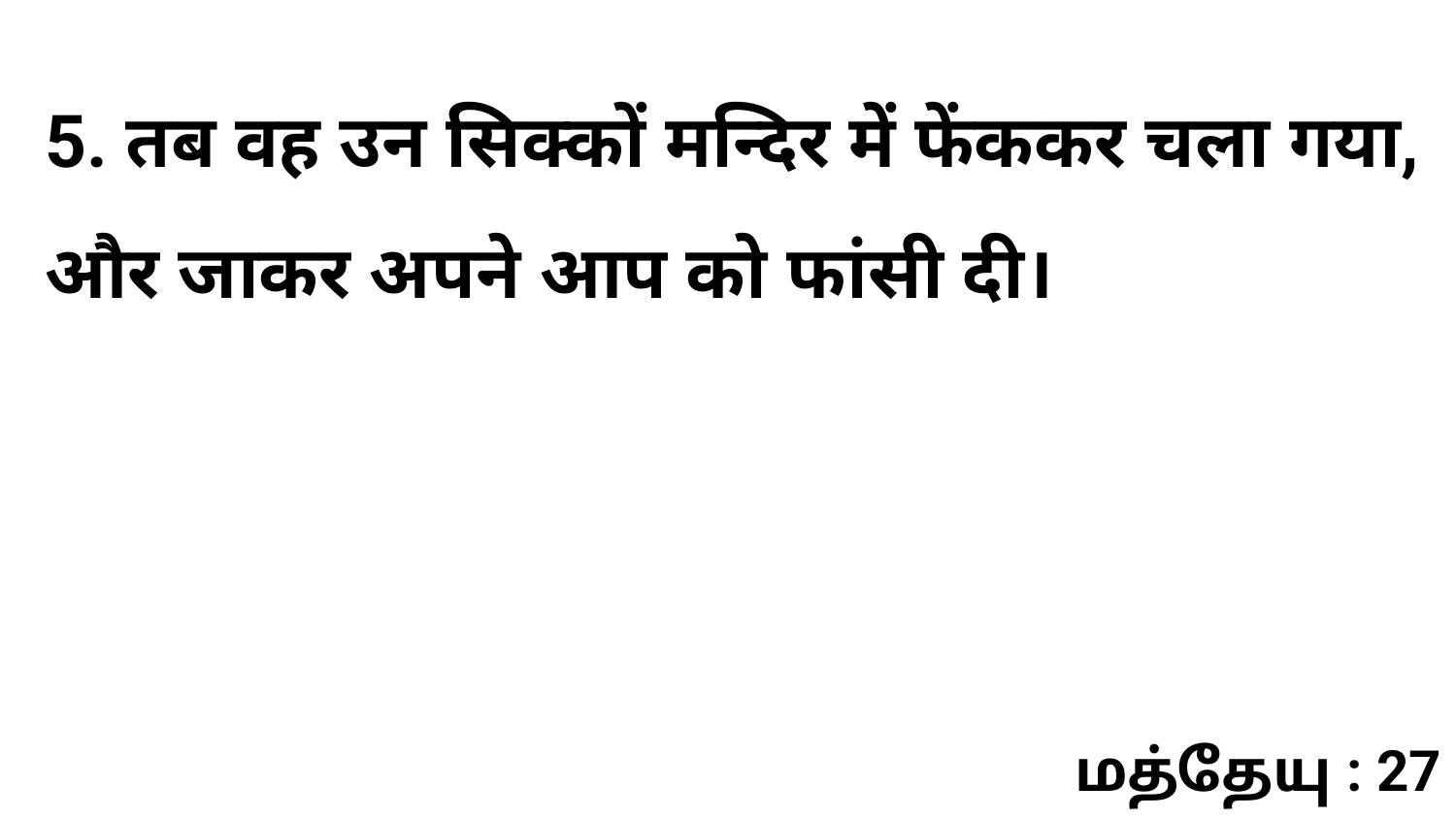

5. तब वह उन सिक्कों मन्दिर में फेंककर चला गया, और जाकर अपने आप को फांसी दी।
மத்தேயு : 27